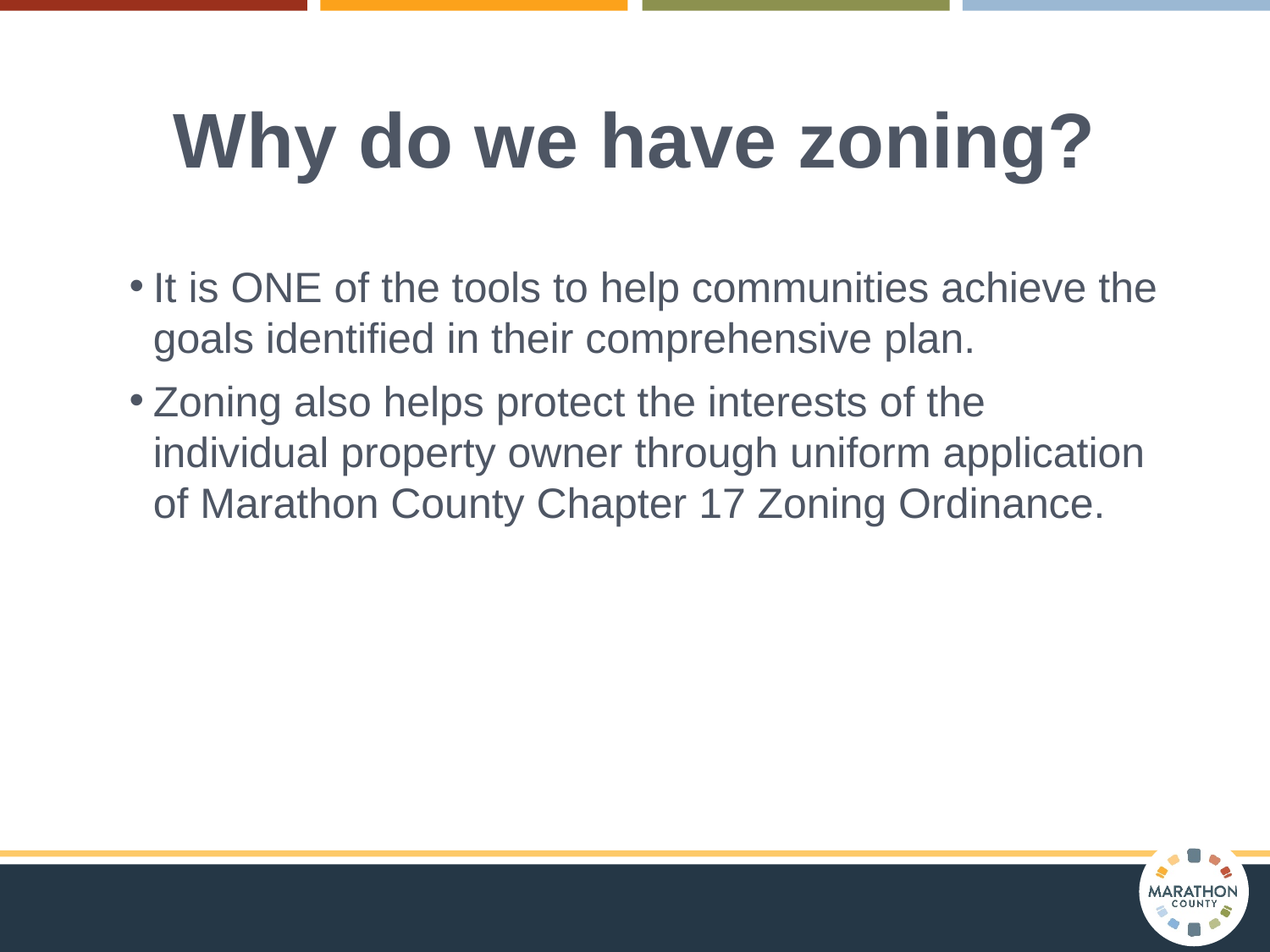

# Why do we have zoning?
It is ONE of the tools to help communities achieve the goals identified in their comprehensive plan.
Zoning also helps protect the interests of the individual property owner through uniform application of Marathon County Chapter 17 Zoning Ordinance.